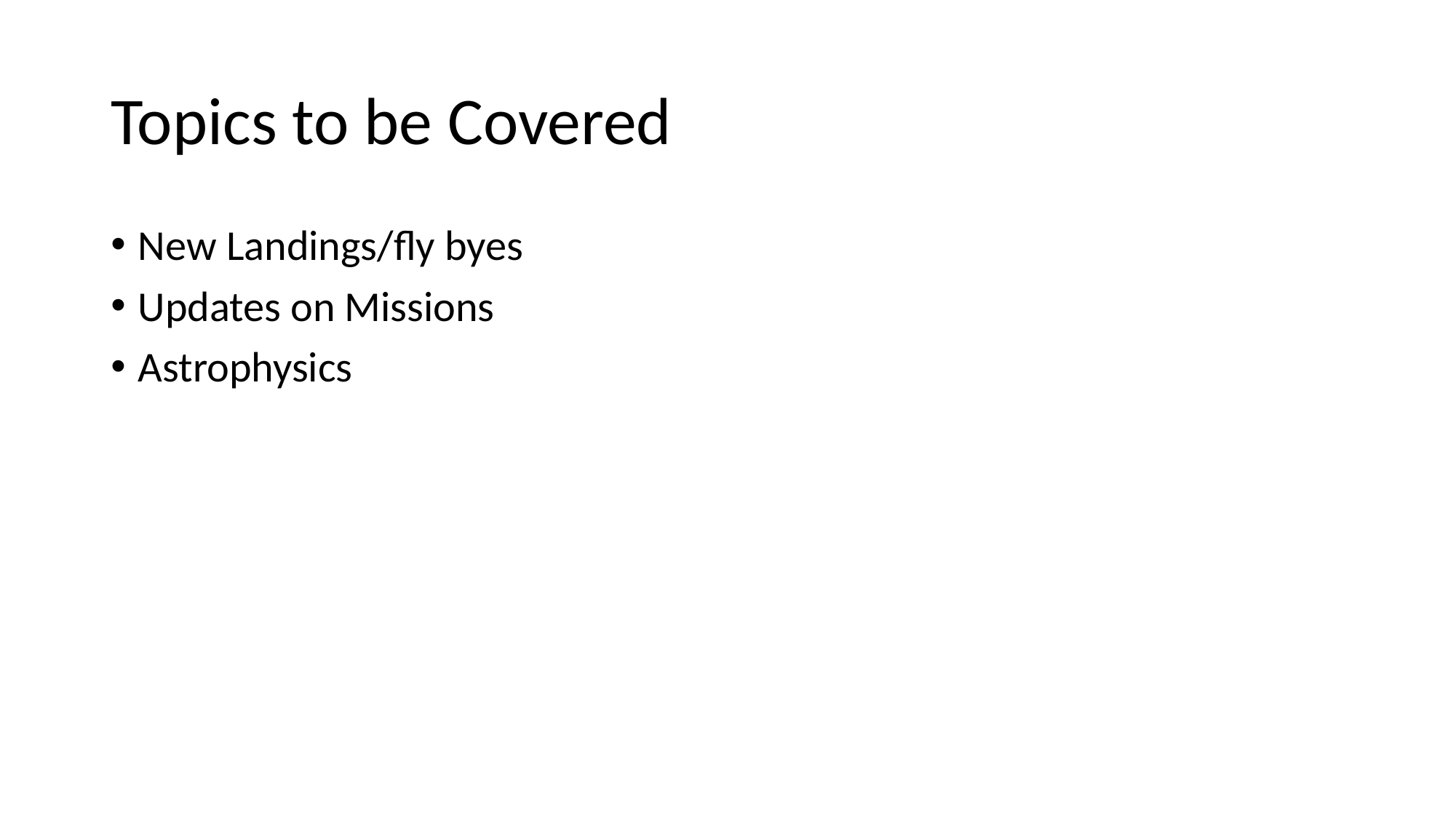

# Topics to be Covered
New Landings/fly byes
Updates on Missions
Astrophysics